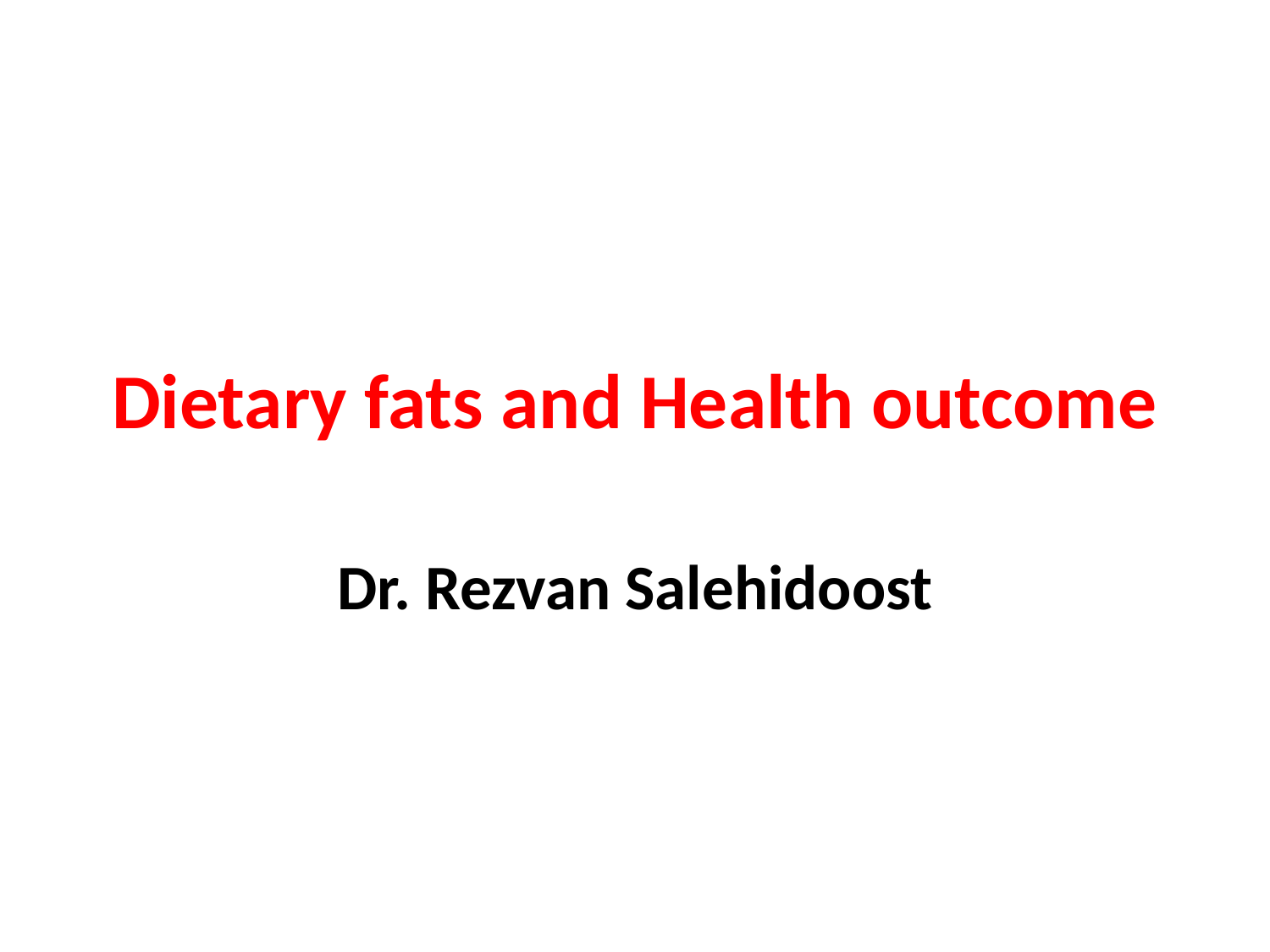

# Dietary fats and Health outcome
Dr. Rezvan Salehidoost